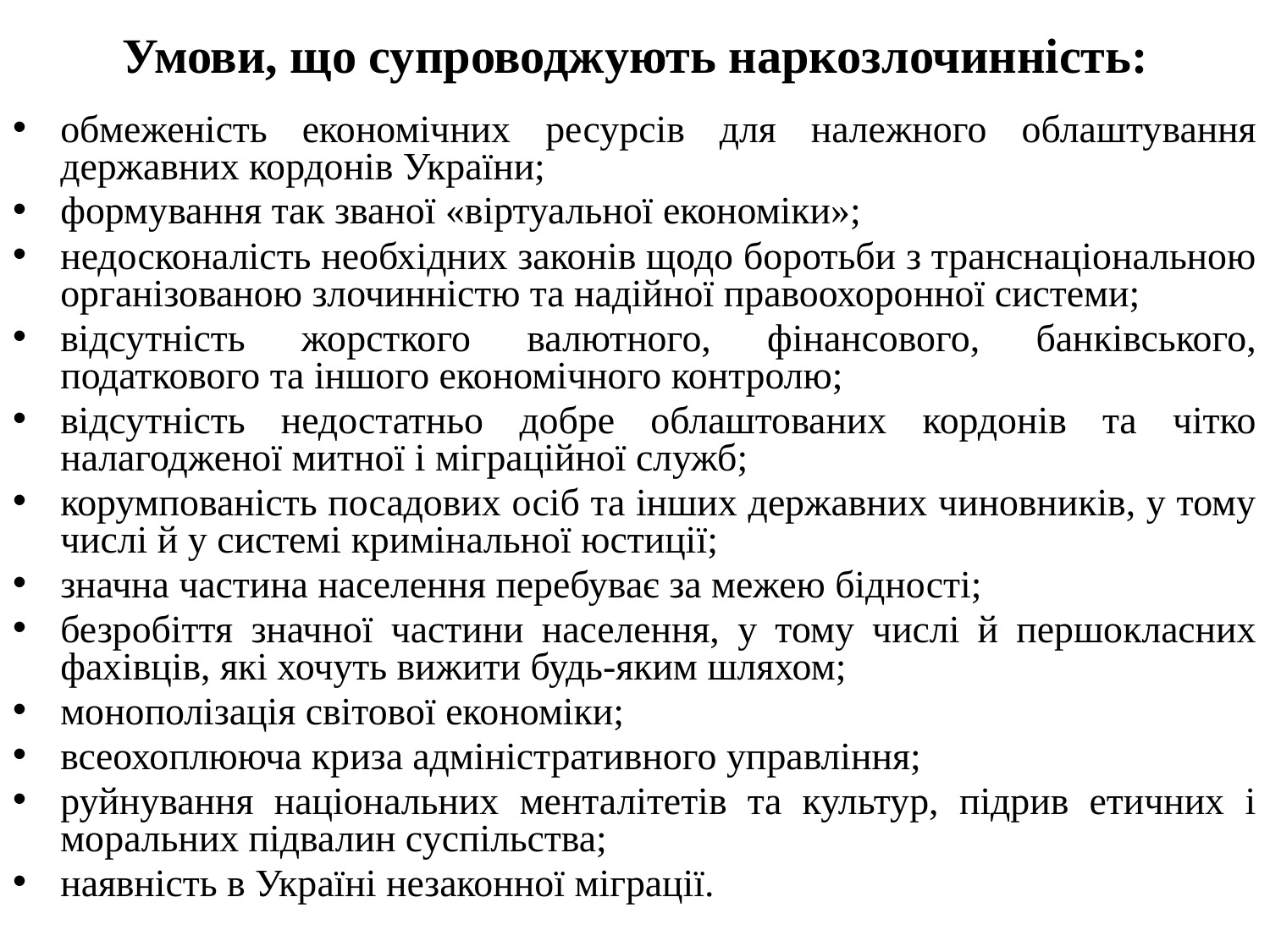

# Умови, що супроводжують наркозлочинність:
обмеженість економічних ресурсів для належного облаштування державних кордонів України;
формування так званої «віртуальної економіки»;
недосконалість необхідних законів щодо боротьби з транснаціональною організованою злочинністю та надійної правоохоронної системи;
відсутність жорсткого валютного, фінансового, банківського, податкового та іншого економічного контролю;
відсутність недостатньо добре облаштованих кордонів та чітко налагодженої митної і міграційної служб;
корумпованість посадових осіб та інших державних чиновників, у тому числі й у системі кримінальної юстиції;
значна частина населення перебуває за межею бідності;
безробіття значної частини населення, у тому числі й першокласних фахівців, які хочуть вижити будь-яким шляхом;
монополізація світової економіки;
всеохоплююча криза адміністративного управління;
руйнування національних менталітетів та культур, підрив етичних і моральних підвалин суспільства;
наявність в Україні незаконної міграції.